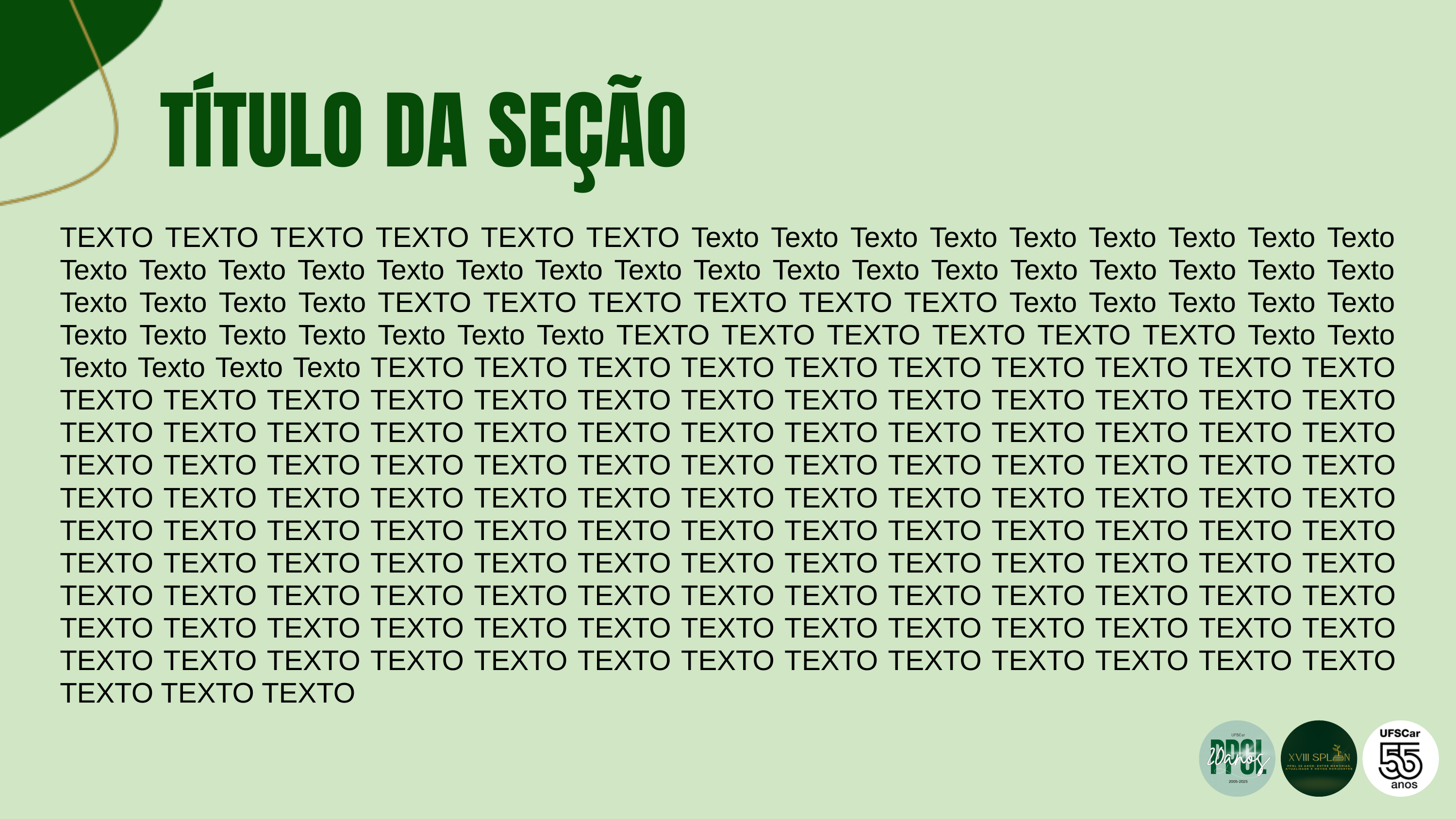

TÍTULO DA SEÇÃO
TEXTO TEXTO TEXTO TEXTO TEXTO TEXTO Texto Texto Texto Texto Texto Texto Texto Texto Texto Texto Texto Texto Texto Texto Texto Texto Texto Texto Texto Texto Texto Texto Texto Texto Texto Texto Texto Texto Texto Texto TEXTO TEXTO TEXTO TEXTO TEXTO TEXTO Texto Texto Texto Texto Texto Texto Texto Texto Texto Texto Texto Texto TEXTO TEXTO TEXTO TEXTO TEXTO TEXTO Texto Texto Texto Texto Texto Texto TEXTO TEXTO TEXTO TEXTO TEXTO TEXTO TEXTO TEXTO TEXTO TEXTO TEXTO TEXTO TEXTO TEXTO TEXTO TEXTO TEXTO TEXTO TEXTO TEXTO TEXTO TEXTO TEXTO TEXTO TEXTO TEXTO TEXTO TEXTO TEXTO TEXTO TEXTO TEXTO TEXTO TEXTO TEXTO TEXTO TEXTO TEXTO TEXTO TEXTO TEXTO TEXTO TEXTO TEXTO TEXTO TEXTO TEXTO TEXTO TEXTO TEXTO TEXTO TEXTO TEXTO TEXTO TEXTO TEXTO TEXTO TEXTO TEXTO TEXTO TEXTO TEXTO TEXTO TEXTO TEXTO TEXTO TEXTO TEXTO TEXTO TEXTO TEXTO TEXTO TEXTO TEXTO TEXTO TEXTO TEXTO TEXTO TEXTO TEXTO TEXTO TEXTO TEXTO TEXTO TEXTO TEXTO TEXTO TEXTO TEXTO TEXTO TEXTO TEXTO TEXTO TEXTO TEXTO TEXTO TEXTO TEXTO TEXTO TEXTO TEXTO TEXTO TEXTO TEXTO TEXTO TEXTO TEXTO TEXTO TEXTO TEXTO TEXTO TEXTO TEXTO TEXTO TEXTO TEXTO TEXTO TEXTO TEXTO TEXTO TEXTO TEXTO TEXTO TEXTO TEXTO TEXTO TEXTO TEXTO TEXTO TEXTO